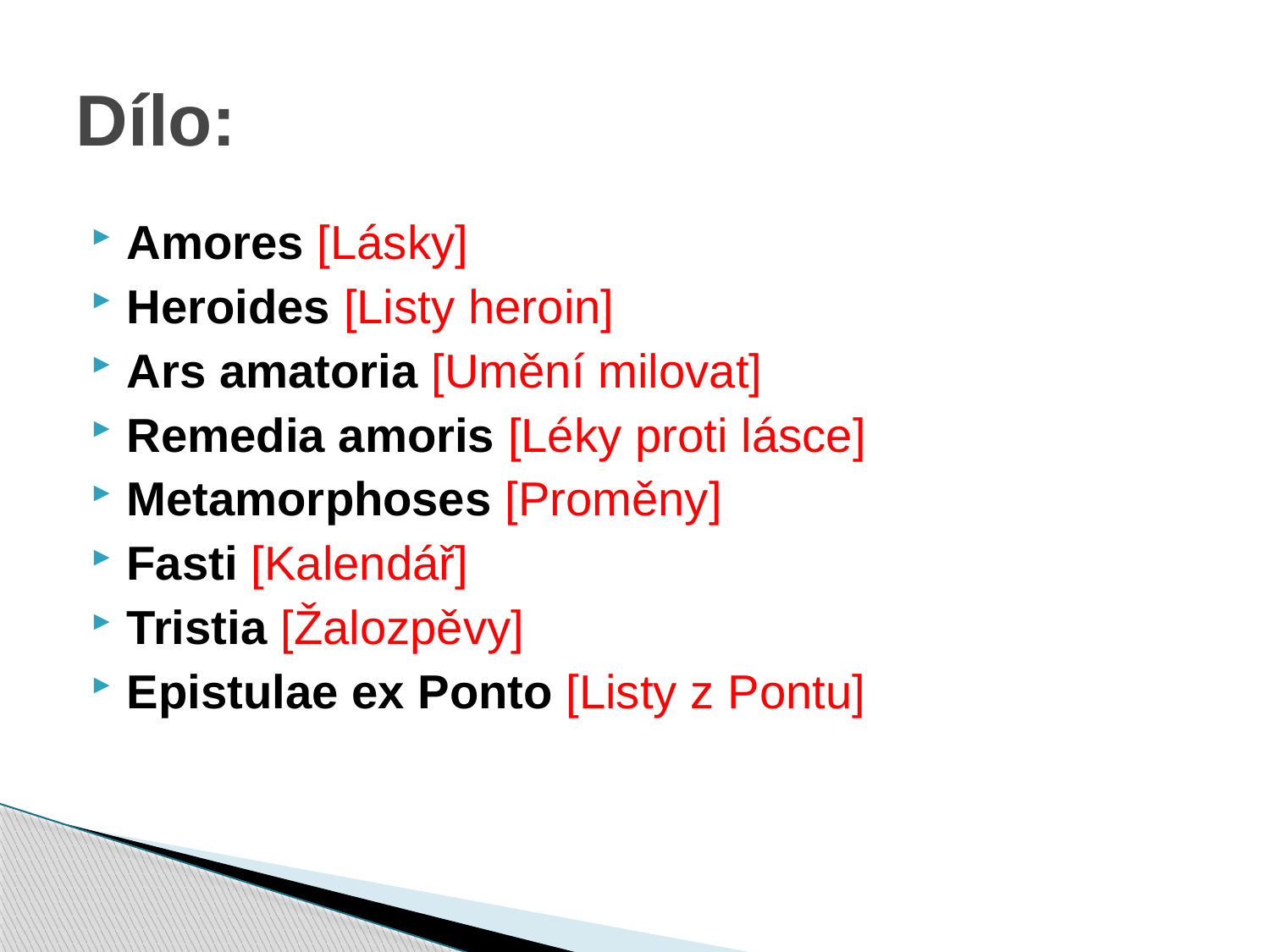

# Dílo:
Amores [Lásky]
Heroides [Listy heroin]
Ars amatoria [Umění milovat]
Remedia amoris [Léky proti lásce]
Metamorphoses [Proměny]
Fasti [Kalendář]
Tristia [Žalozpěvy]
Epistulae ex Ponto [Listy z Pontu]